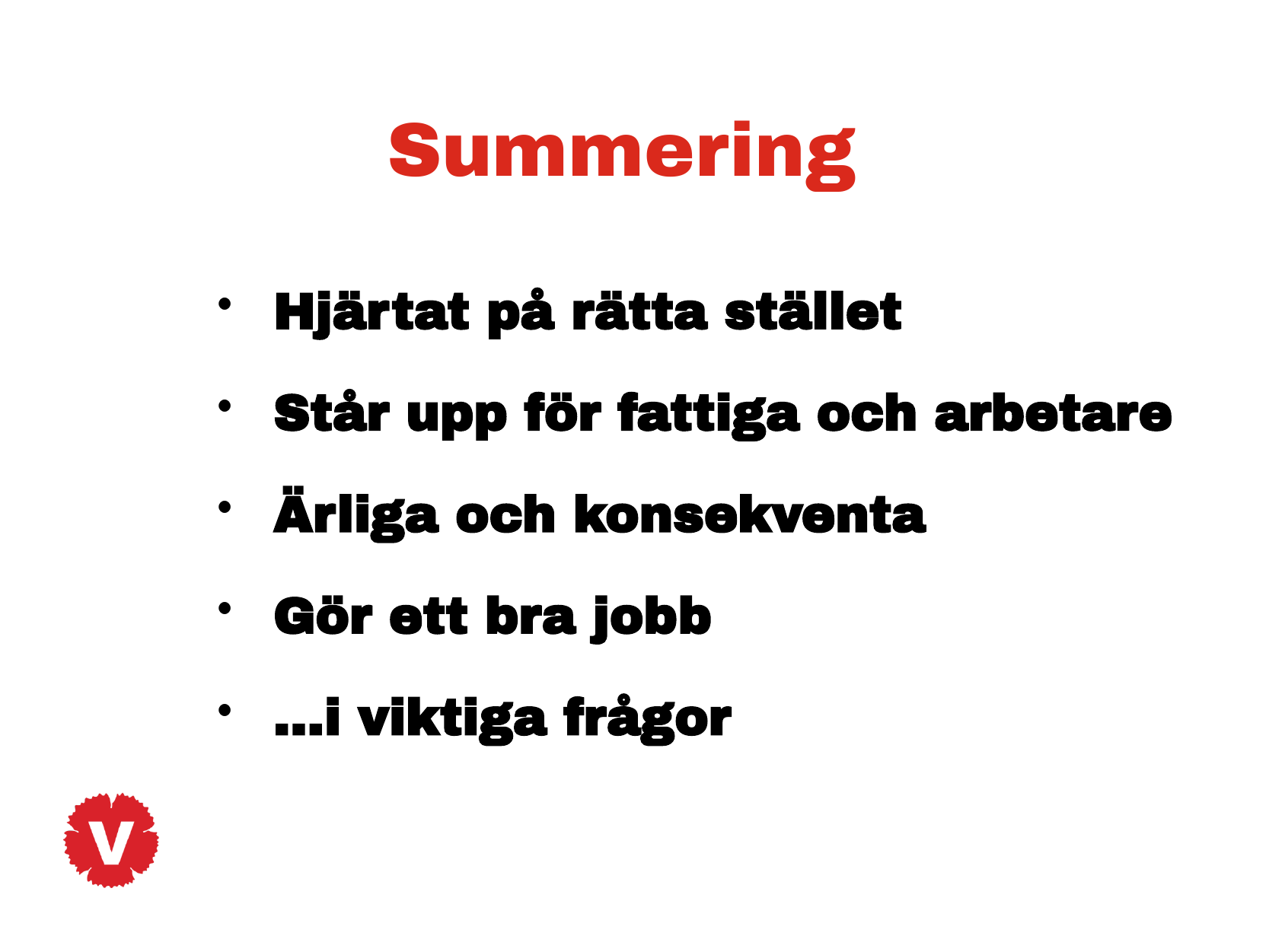

Summering
Hjärtat på rätta stället
Står upp för fattiga och arbetare
Ärliga och konsekventa
Gör ett bra jobb
…i viktiga frågor